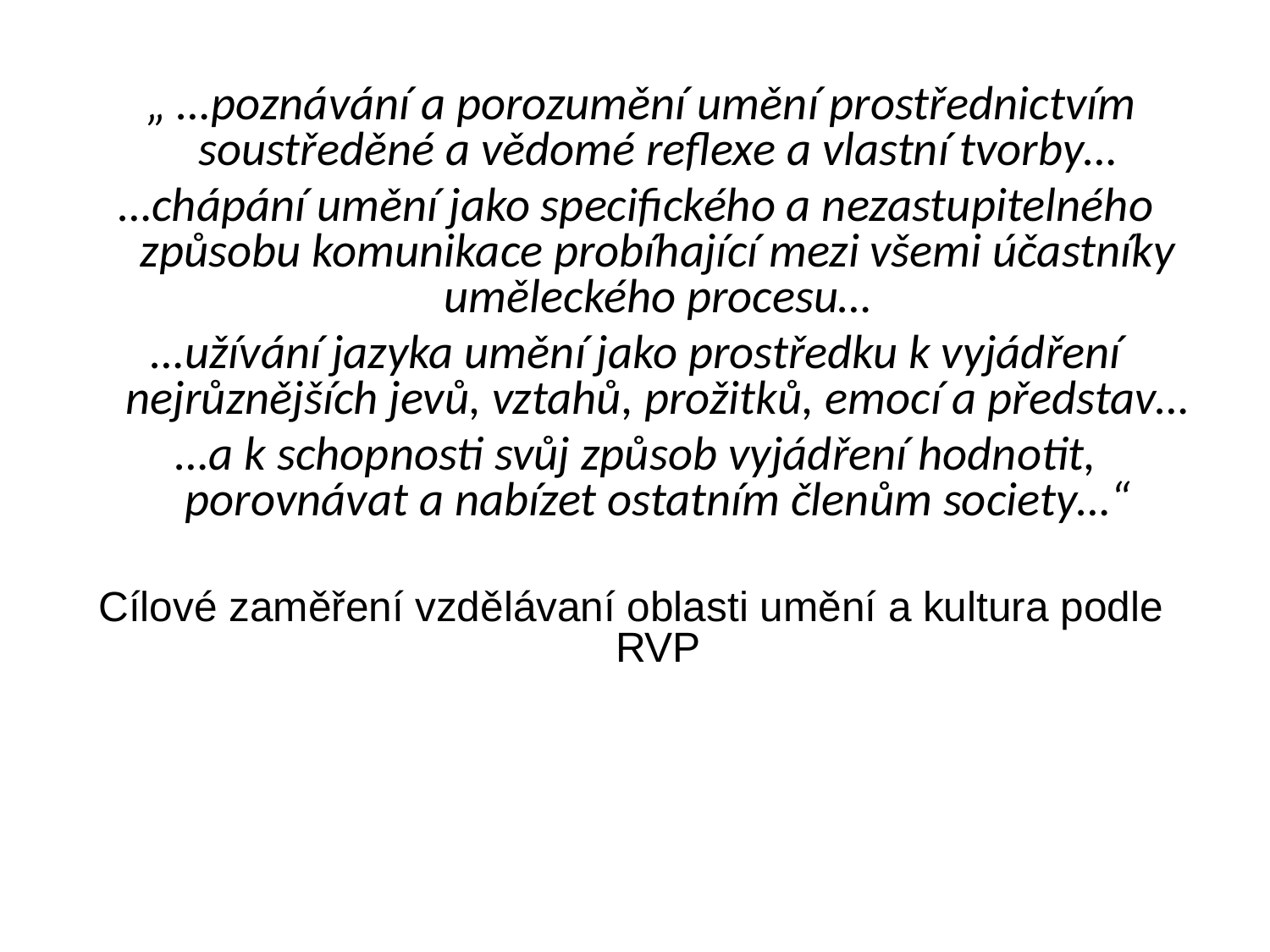

„ …poznávání a porozumění umění prostřednictvím soustředěné a vědomé reflexe a vlastní tvorby…
…chápání umění jako specifického a nezastupitelného způsobu komunikace probíhající mezi všemi účastníky uměleckého procesu…
…užívání jazyka umění jako prostředku k vyjádření nejrůznějších jevů, vztahů, prožitků, emocí a představ…
…a k schopnosti svůj způsob vyjádření hodnotit, porovnávat a nabízet ostatním členům society…“

Cílové zaměření vzdělávaní oblasti umění a kultura podle  RVP